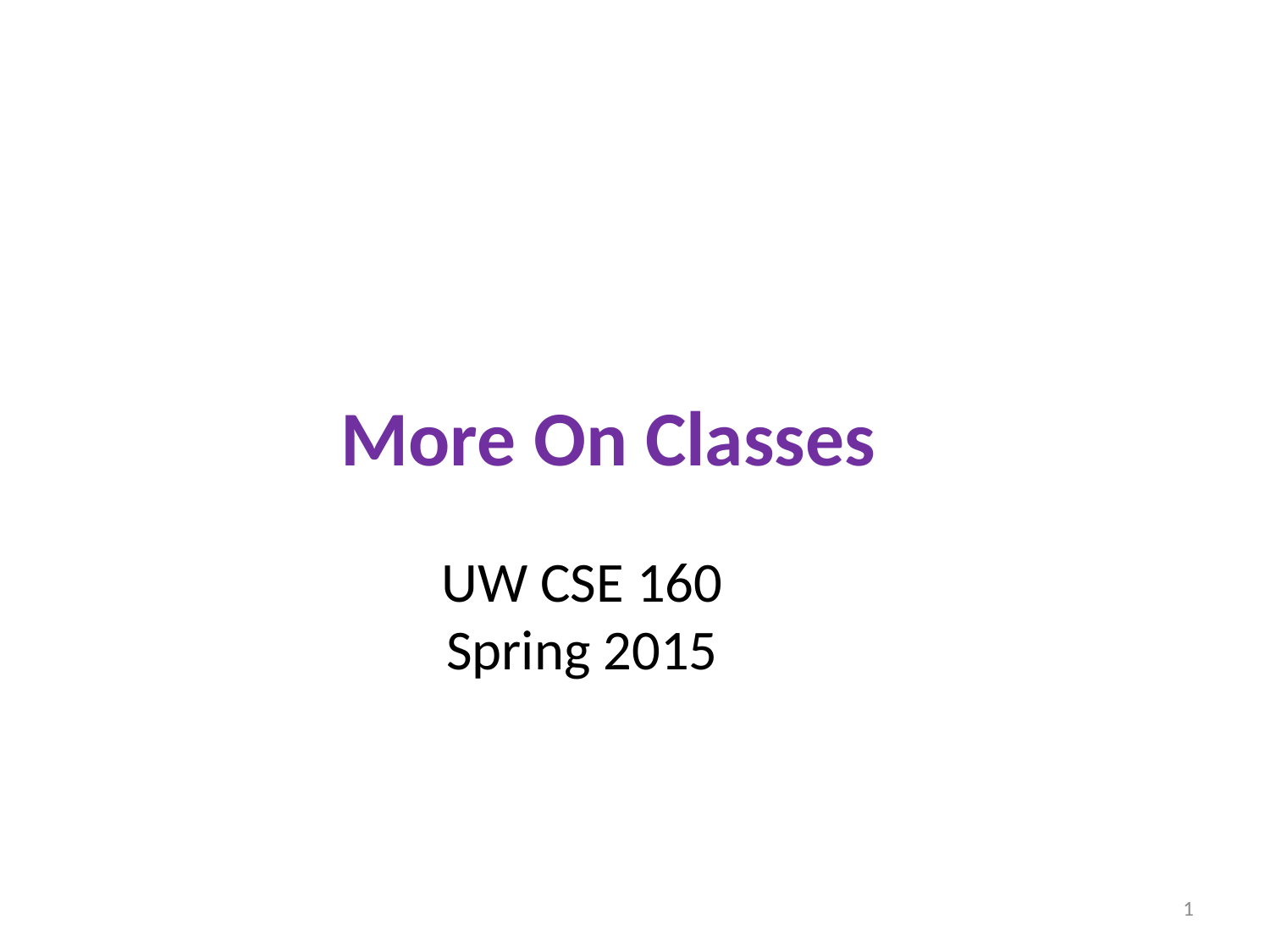

More On Classes
UW CSE 160
Spring 2015
1